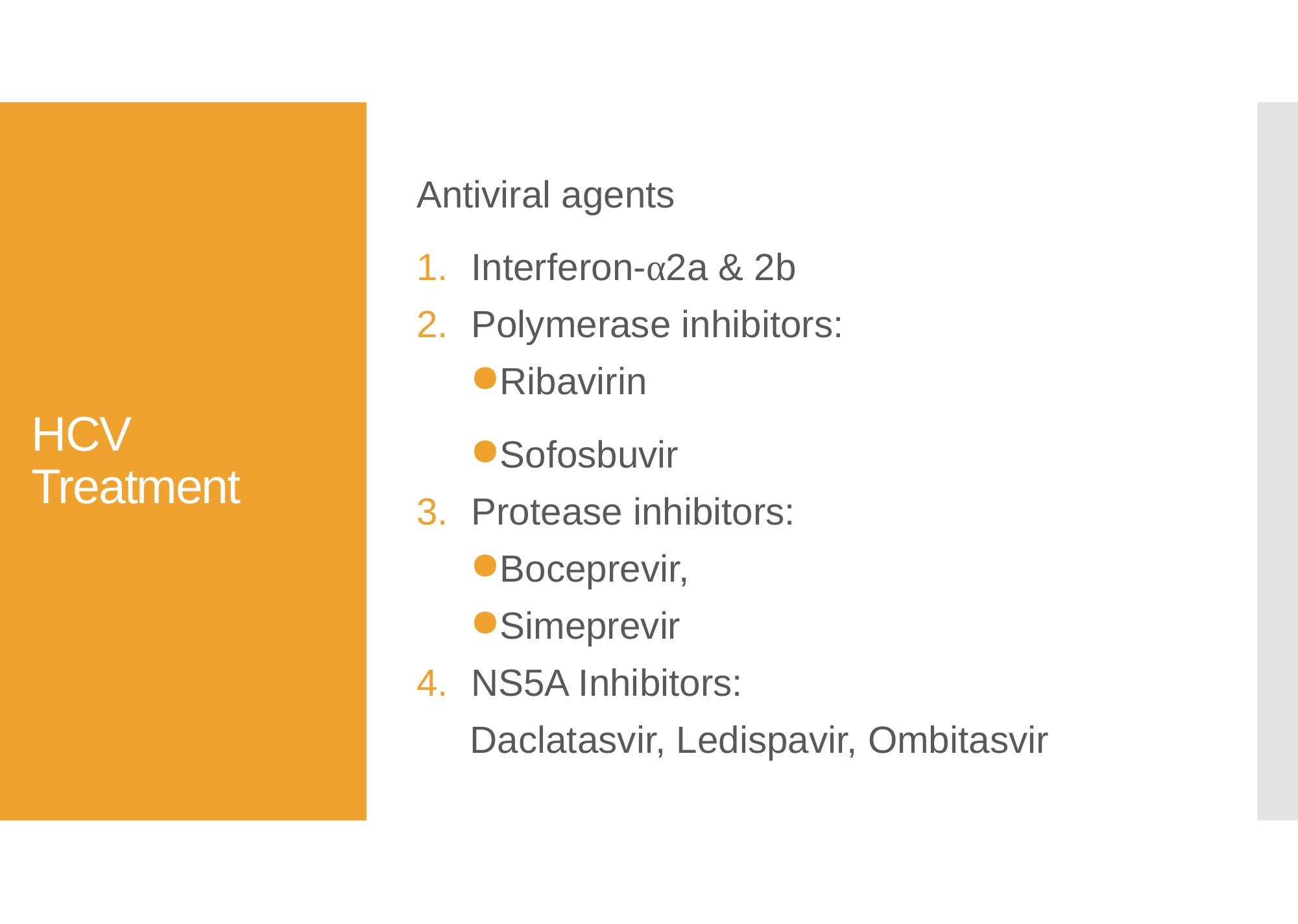

Antiviral agents
Interferon-α2a & 2b
Polymerase inhibitors:
Ribavirin
Sofosbuvir
Protease inhibitors:
Boceprevir,
Simeprevir
NS5A Inhibitors:
Daclatasvir, Ledispavir, Ombitasvir
# HCV Treatment